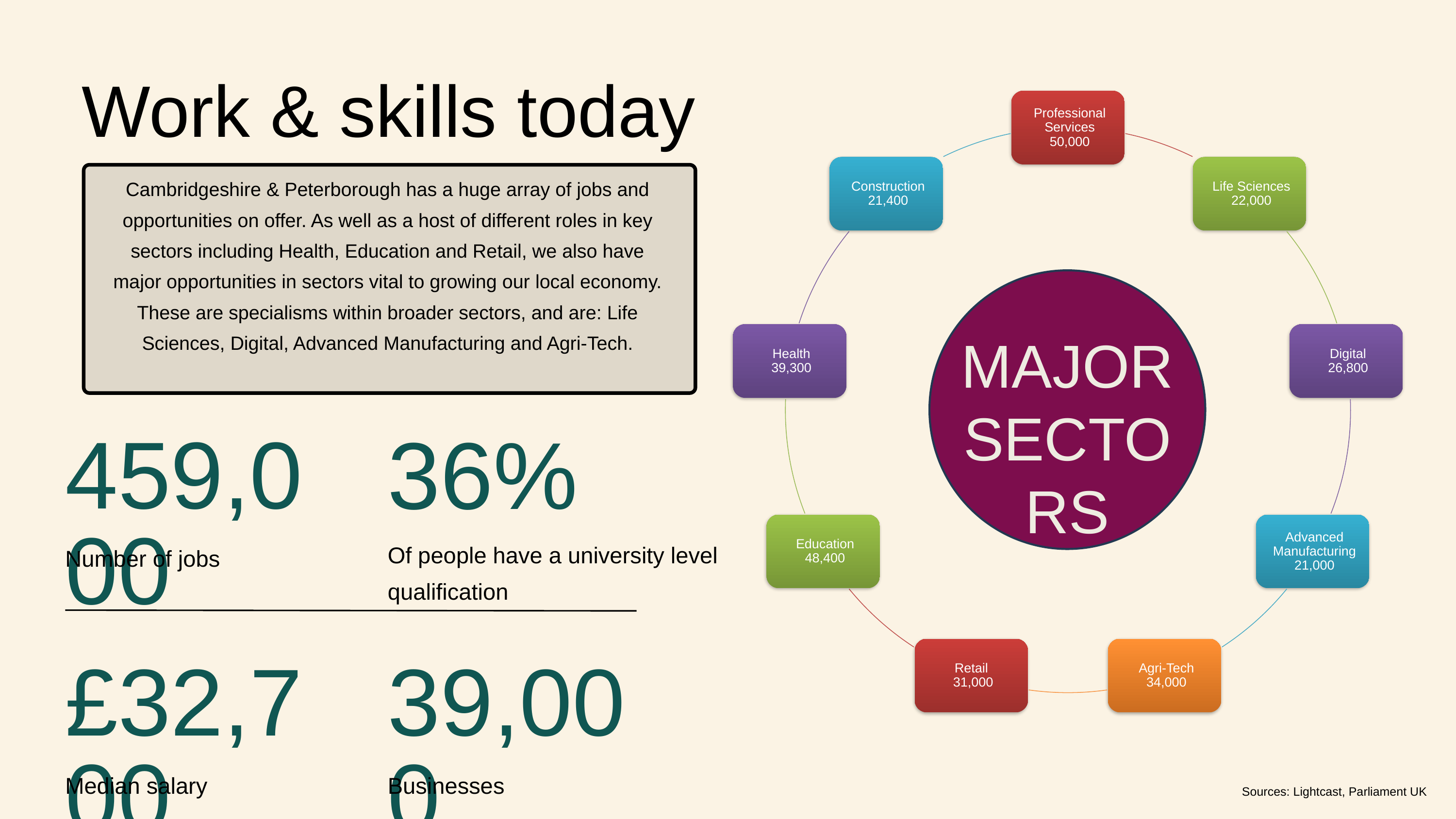

Work & skills today
Professional Services
50,000
Life Sciences
22,000
Digital
26,800
Advanced Manufacturing
21,000
Agri-Tech
34,000
Retail 
31,000
Education
48,400
Health
39,300
Construction
21,400

Cambridgeshire & Peterborough has a huge array of jobs and opportunities on offer. As well as a host of different roles in key sectors including Health, Education and Retail, we also have major opportunities in sectors vital to growing our local economy. These are specialisms within broader sectors, and are: Life Sciences, Digital, Advanced Manufacturing and Agri-Tech.

MAJOR SECTORS
459,000
36%
Of people have a university level qualification
Number of jobs

£32,700
39,000
Median salary
Businesses
Sources: Lightcast, Parliament UK